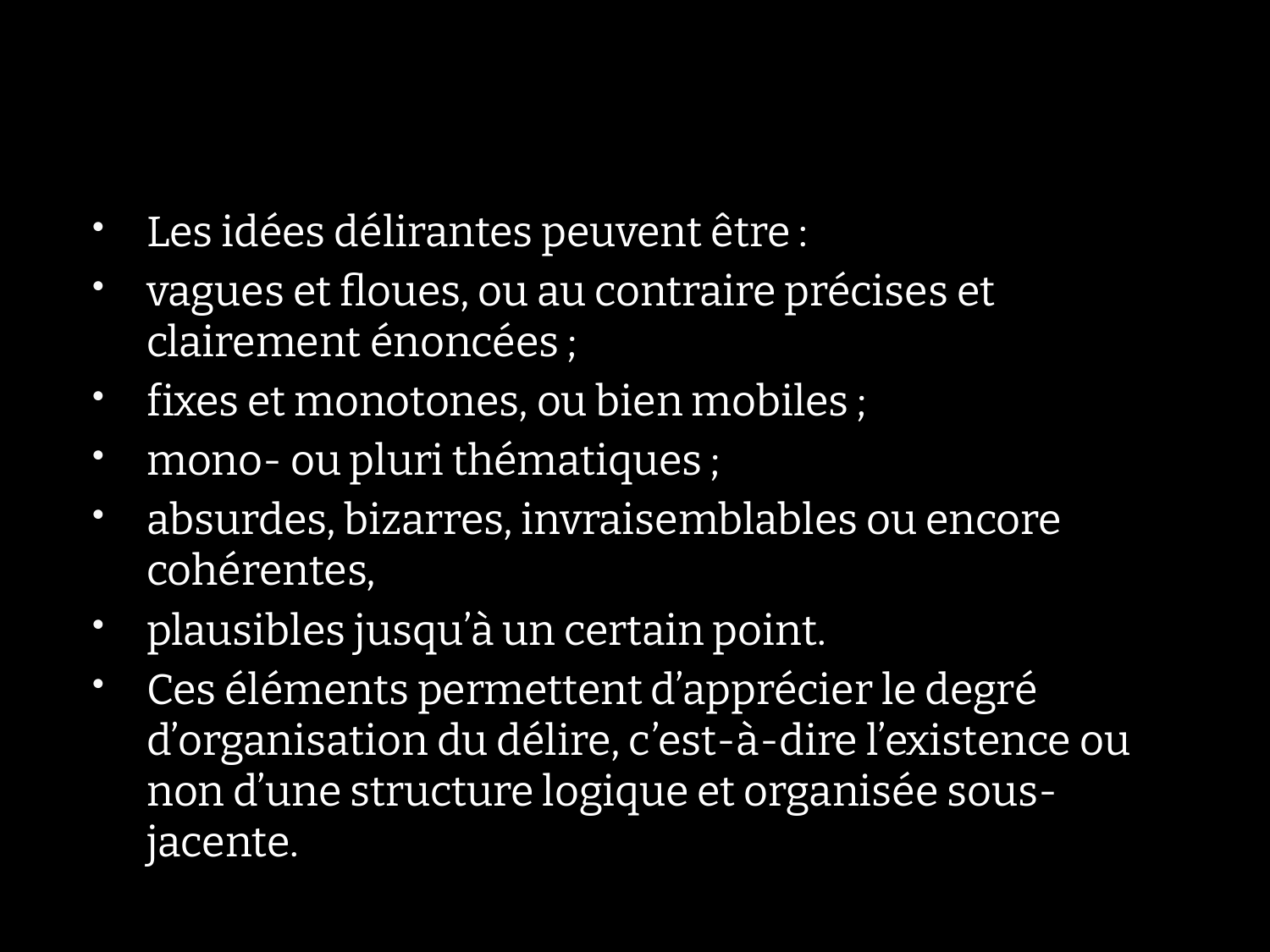

#
Les idées délirantes peuvent être :
vagues et floues, ou au contraire précises et clairement énoncées ;
fixes et monotones, ou bien mobiles ;
mono- ou pluri thématiques ;
absurdes, bizarres, invraisemblables ou encore cohérentes,
plausibles jusqu’à un certain point.
Ces éléments permettent d’apprécier le degré d’organisation du délire, c’est-à-dire l’existence ou non d’une structure logique et organisée sous-jacente.